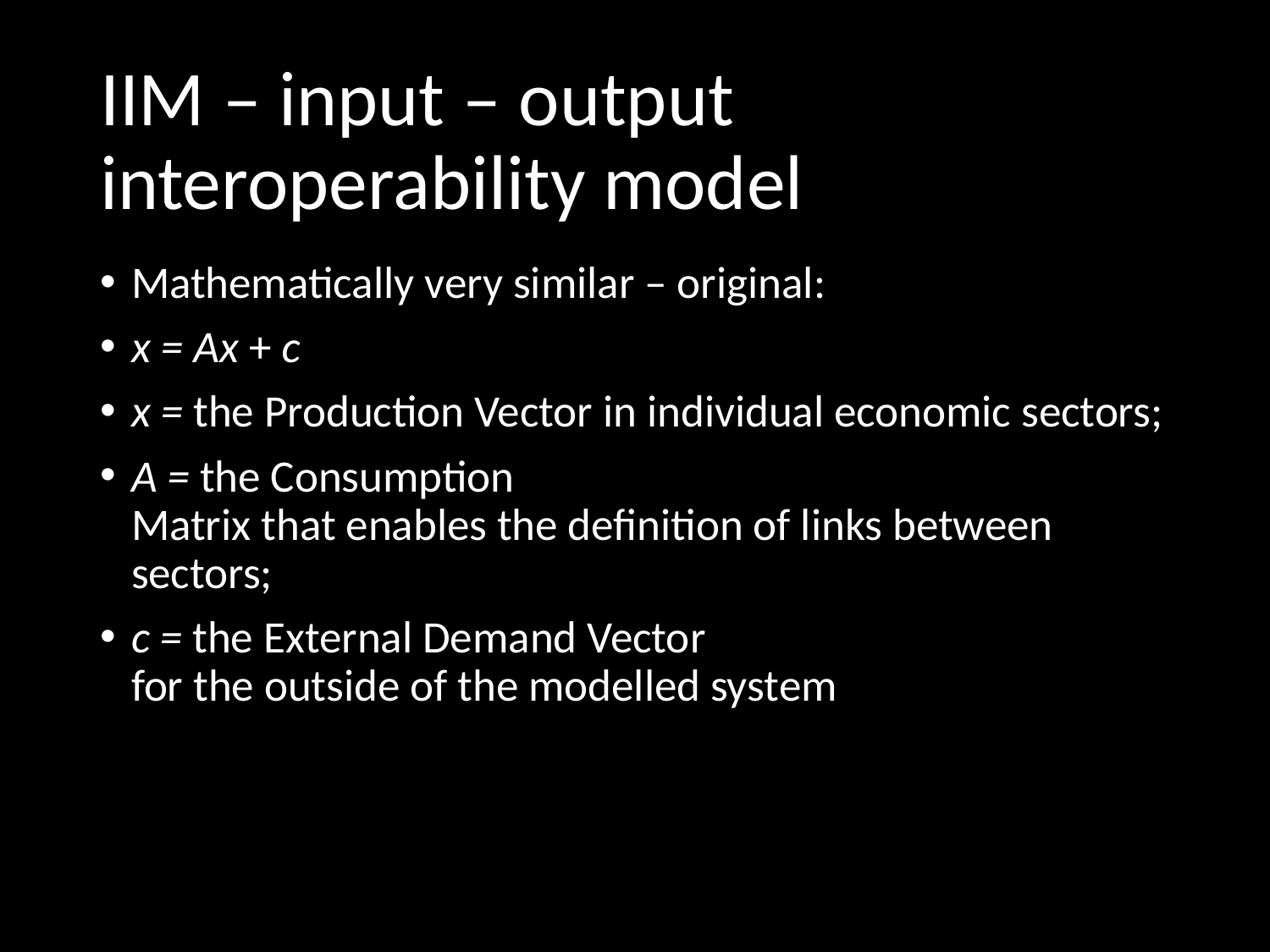

# IIM – input – output interoperability model
Mathematically very similar – original:
x = Ax + c
x = the Production Vector in individual economic sectors;
A = the Consumption
Matrix that enables the definition of links between sectors;
c = the External Demand Vector
for the outside of the modelled system